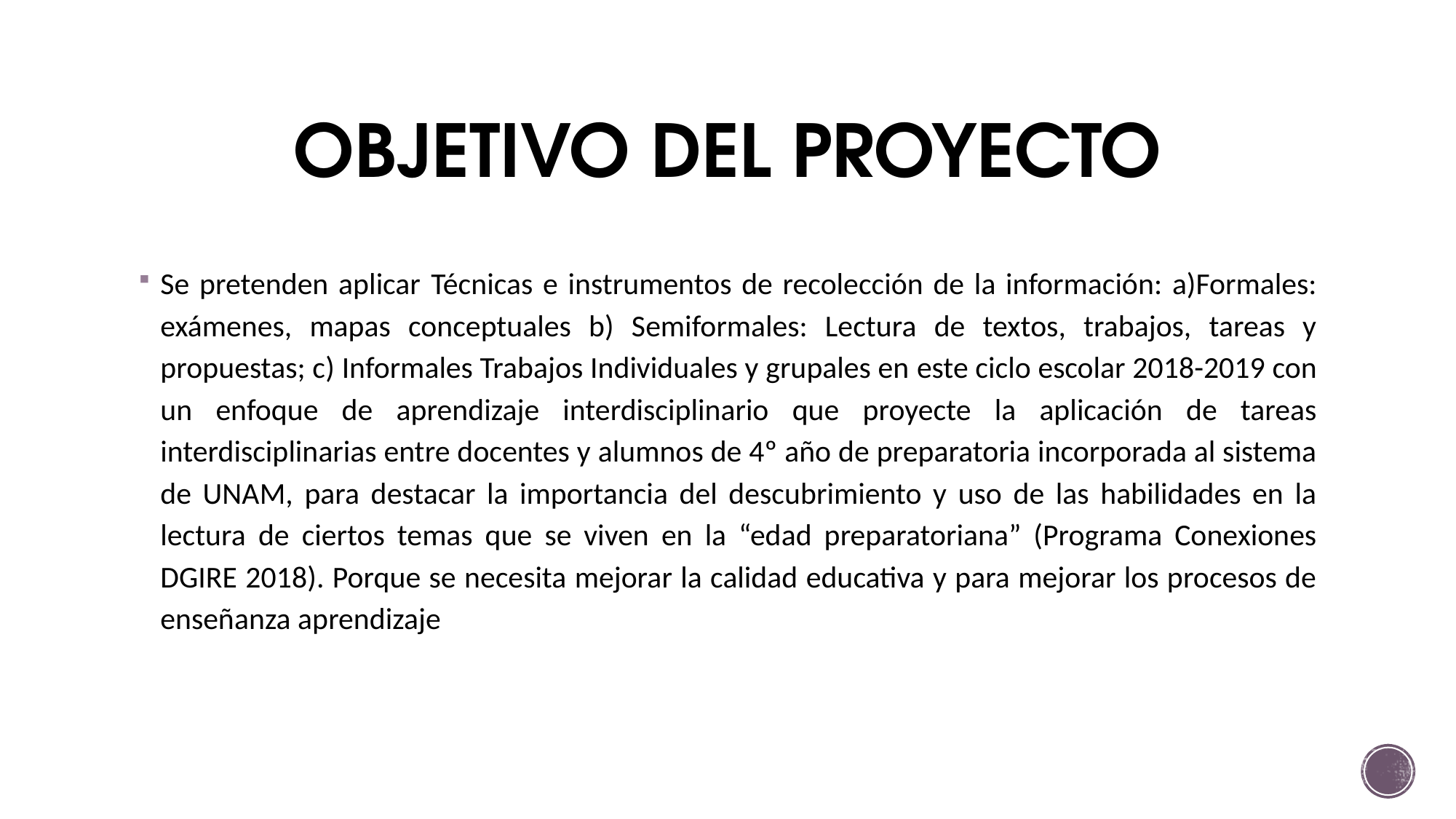

# OBJETIVO DEL PROYECTO
Se pretenden aplicar Técnicas e instrumentos de recolección de la información: a)Formales: exámenes, mapas conceptuales b) Semiformales: Lectura de textos, trabajos, tareas y propuestas; c) Informales Trabajos Individuales y grupales en este ciclo escolar 2018-2019 con un enfoque de aprendizaje interdisciplinario que proyecte la aplicación de tareas interdisciplinarias entre docentes y alumnos de 4º año de preparatoria incorporada al sistema de UNAM, para destacar la importancia del descubrimiento y uso de las habilidades en la lectura de ciertos temas que se viven en la “edad preparatoriana” (Programa Conexiones DGIRE 2018). Porque se necesita mejorar la calidad educativa y para mejorar los procesos de enseñanza aprendizaje